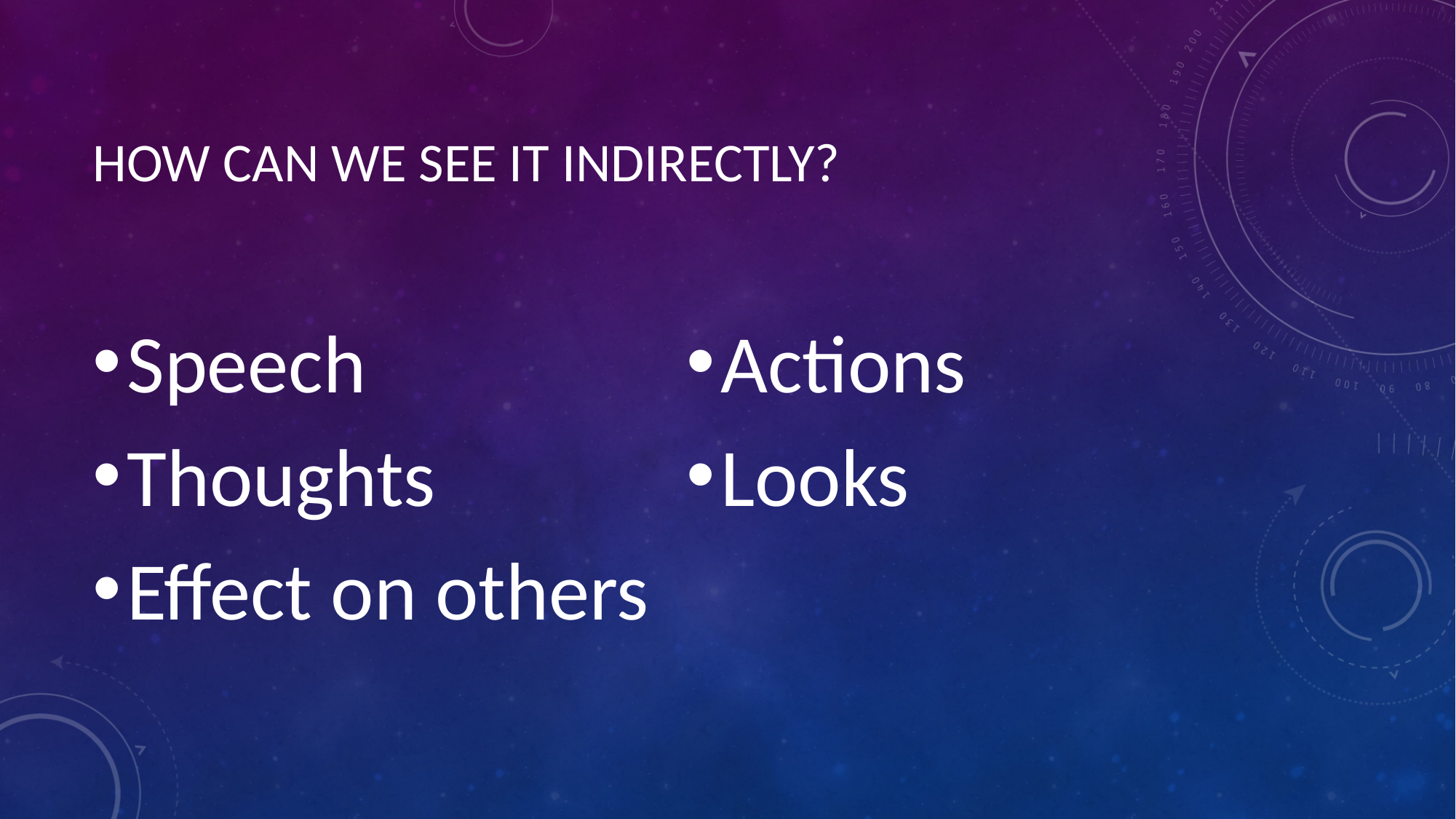

# How can we see it indirectly?
Speech
Thoughts
Effect on others
Actions
Looks